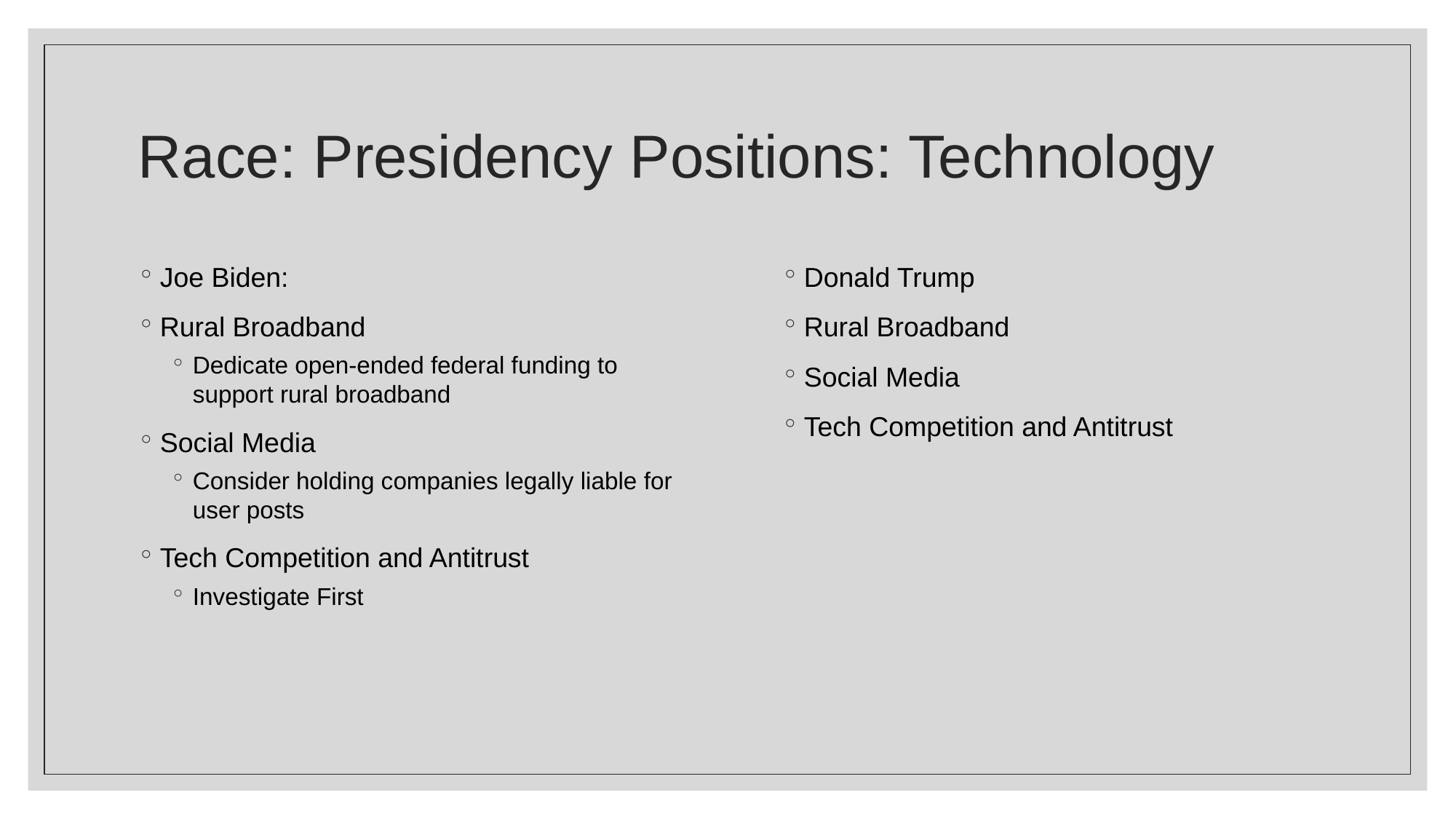

# Race: Presidency Positions: Technology
Joe Biden:
Rural Broadband
Dedicate open-ended federal funding to support rural broadband
Social Media
Consider holding companies legally liable for user posts
Tech Competition and Antitrust
Investigate First

Donald Trump
Rural Broadband
Social Media
Tech Competition and Antitrust